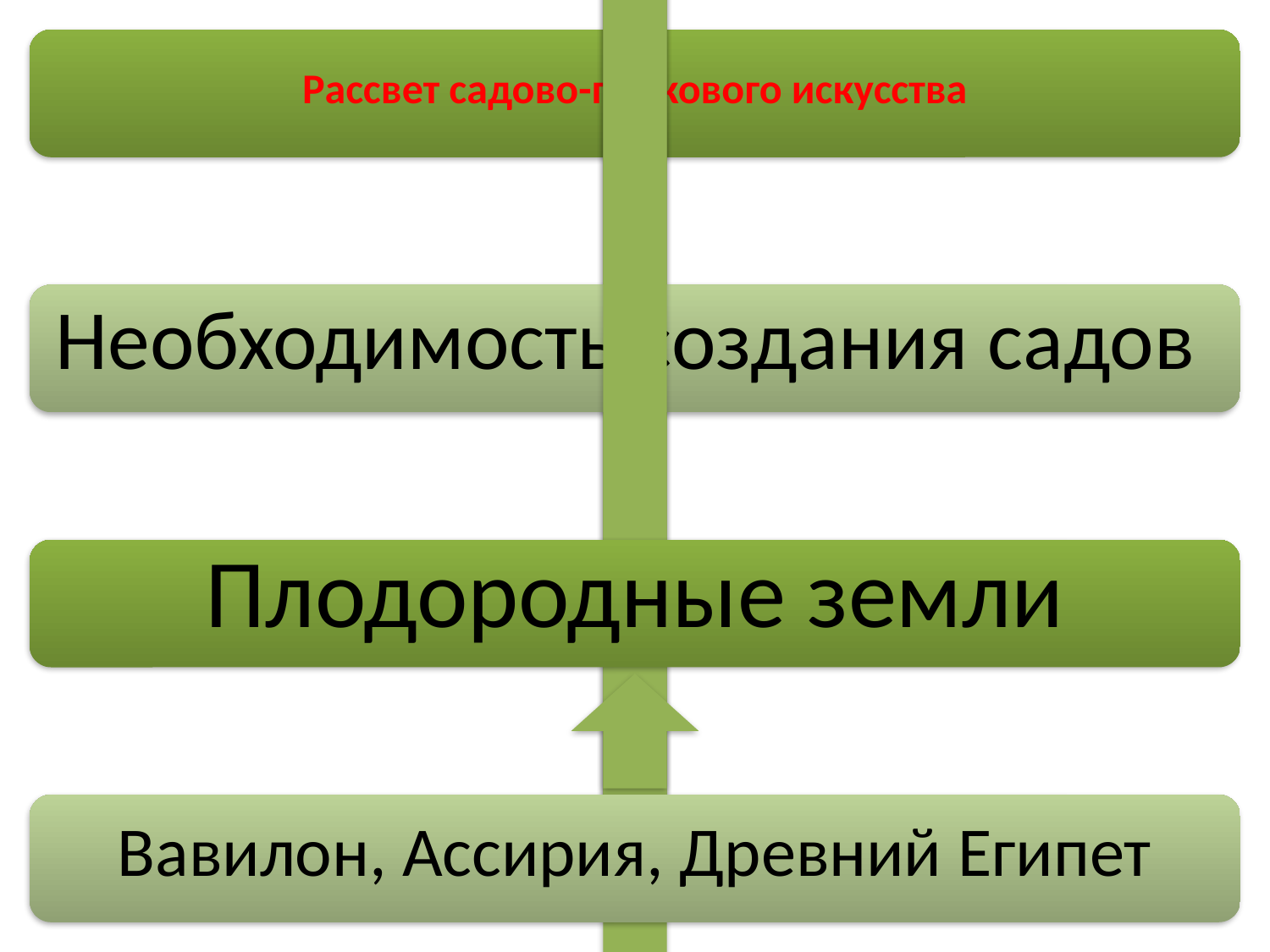

Рассвет садово-паркового искусства
Необходимость создания садов
Плодородные земли
Вавилон, Ассирия, Древний Египет